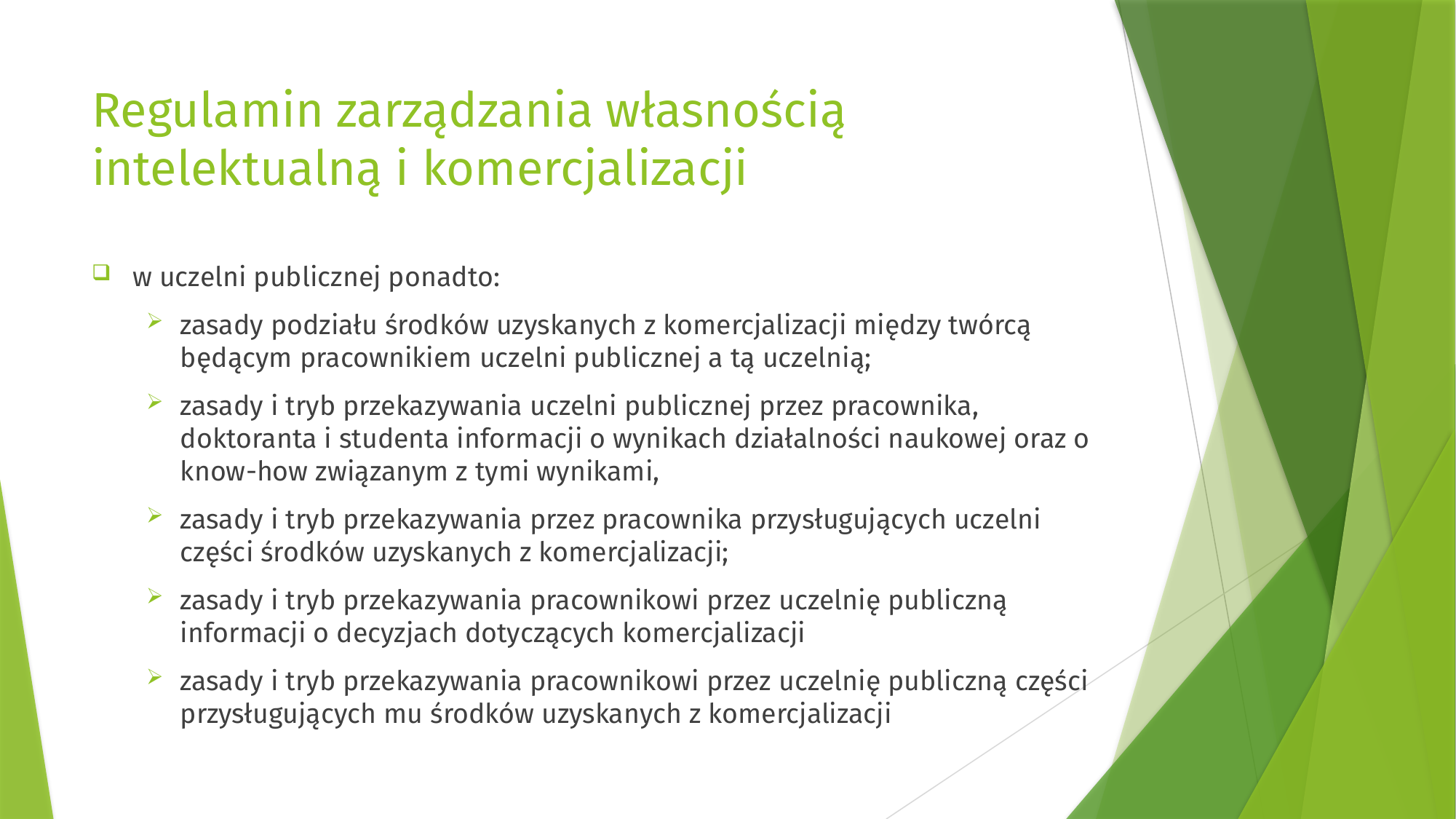

# Regulamin zarządzania własnością intelektualną i komercjalizacji

w uczelni publicznej ponadto:
zasady podziału środków uzyskanych z komercjalizacji między twórcą będącym pracownikiem uczelni publicznej a tą uczelnią;
zasady i tryb przekazywania uczelni publicznej przez pracownika, doktoranta i studenta informacji o wynikach działalności naukowej oraz o know-how związanym z tymi wynikami,
zasady i tryb przekazywania przez pracownika przysługujących uczelni części środków uzyskanych z komercjalizacji;
zasady i tryb przekazywania pracownikowi przez uczelnię publiczną informacji o decyzjach dotyczących komercjalizacji
zasady i tryb przekazywania pracownikowi przez uczelnię publiczną części przysługujących mu środków uzyskanych z komercjalizacji